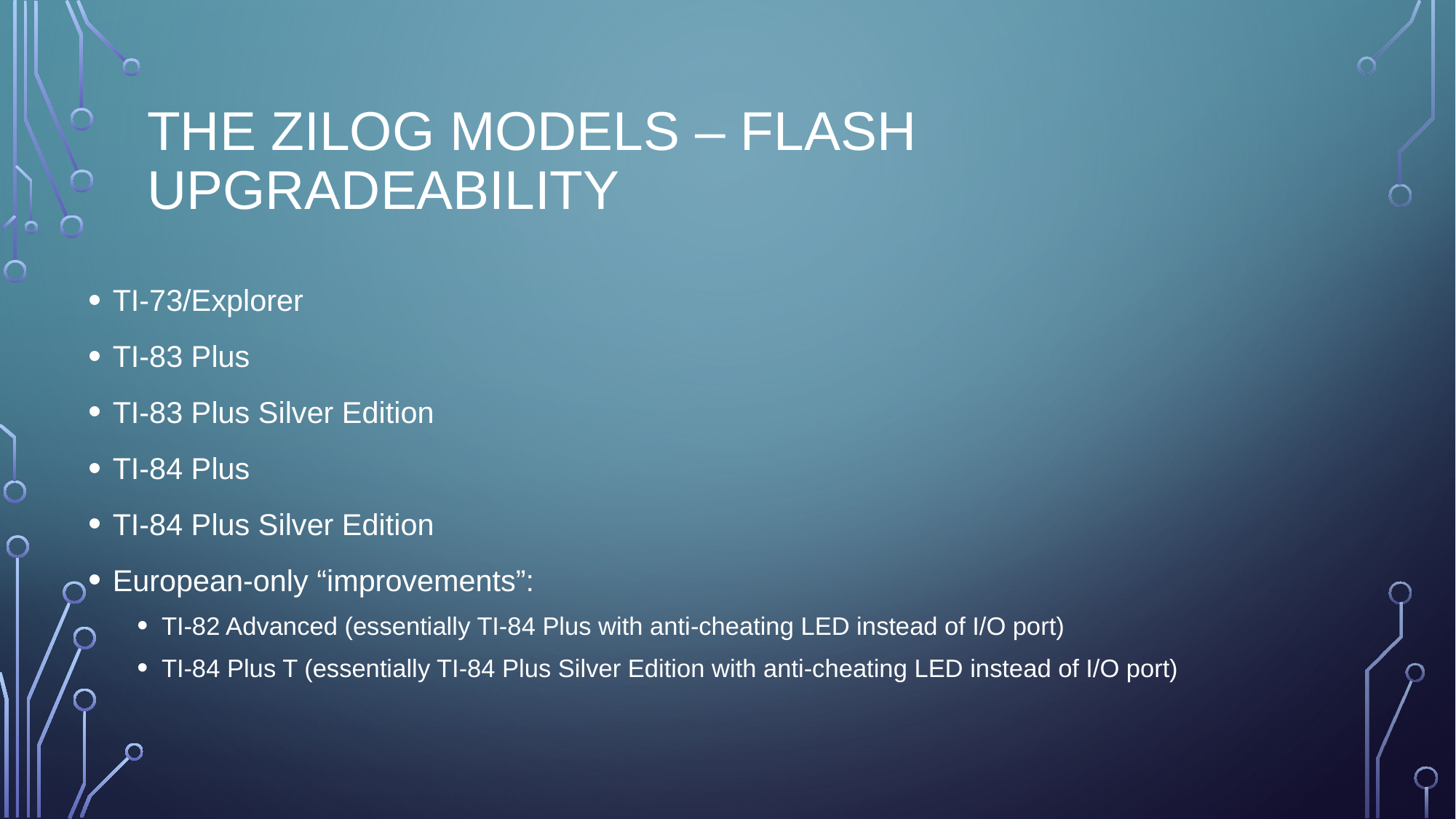

# The Zilog Models – Flash Upgradeability
TI-73/Explorer
TI-83 Plus
TI-83 Plus Silver Edition
TI-84 Plus
TI-84 Plus Silver Edition
European-only “improvements”:
TI-82 Advanced (essentially TI-84 Plus with anti-cheating LED instead of I/O port)
TI-84 Plus T (essentially TI-84 Plus Silver Edition with anti-cheating LED instead of I/O port)